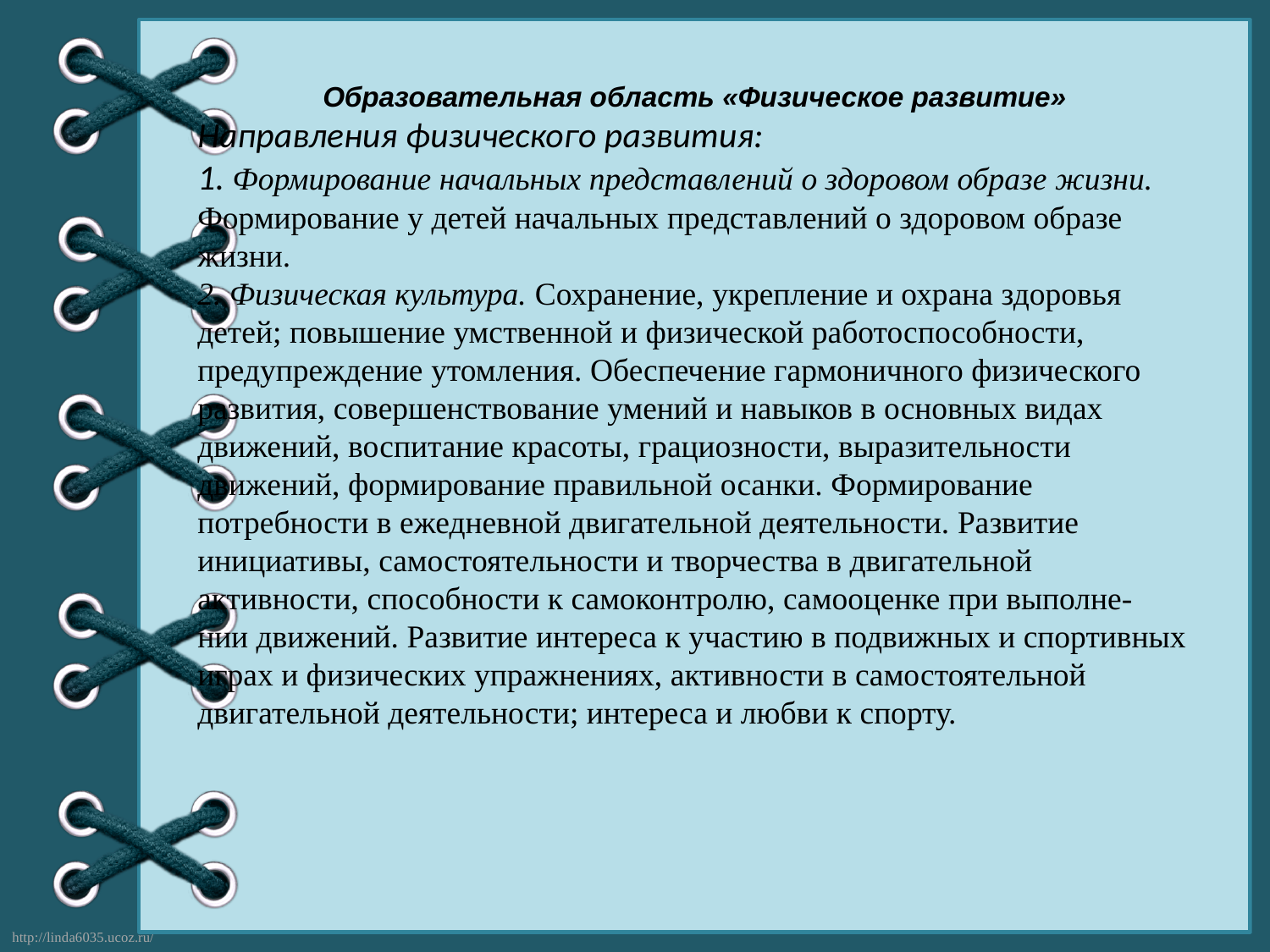

Образовательная область «Физическое развитие»
Направления физического развития:
1. Формирование начальных представлений о здоровом образе жизни. Формирование у детей начальных представлений о здоровом образе
жизни.
2. Физическая культура. Сохранение, укрепление и охрана здоровья
детей; повышение умственной и физической работоспособности, предупреждение утомления. Обеспечение гармоничного физического развития, совершенствование умений и навыков в основных видах движений, воспитание красоты, грациозности, выразительности движений, формирование правильной осанки. Формирование потребности в ежедневной двигательной деятельности. Развитие инициативы, самостоятельности и творчества в двигательной активности, способности к самоконтролю, самооценке при выполне-
нии движений. Развитие интереса к участию в подвижных и спортивных играх и физических упражнениях, активности в самостоятельной двигательной деятельности; интереса и любви к спорту.